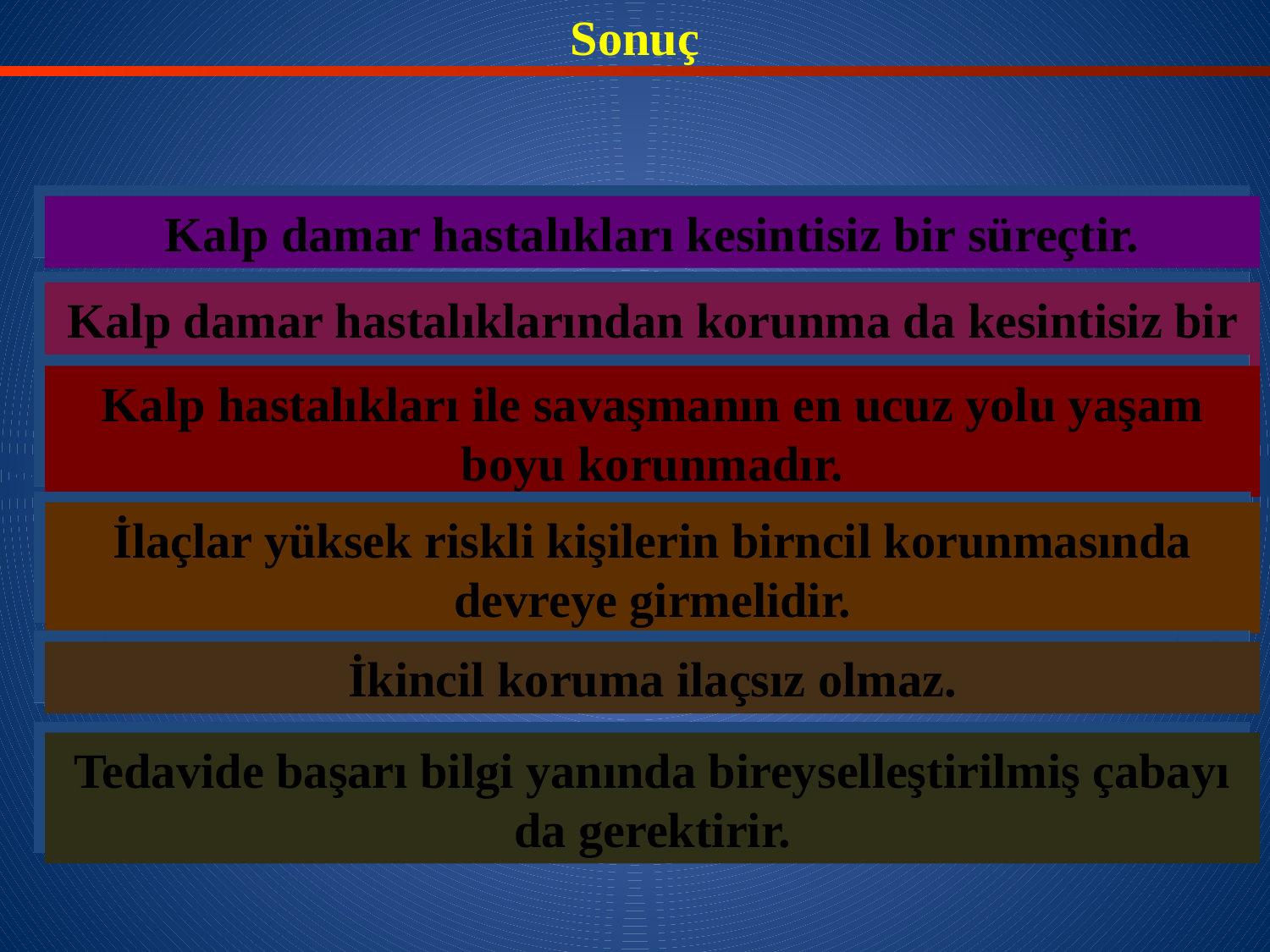

Sonuç

Kalp damar hastalıkları kesintisiz bir süreçtir.
Kalp damar hastalıklarından korunma da kesintisiz bir süreçtir.
Kalp hastalıkları ile savaşmanın en ucuz yolu yaşam boyu korunmadır.
İlaçlar yüksek riskli kişilerin birncil korunmasında devreye girmelidir.
İkincil koruma ilaçsız olmaz.
Tedavide başarı bilgi yanında bireyselleştirilmiş çabayı da gerektirir.